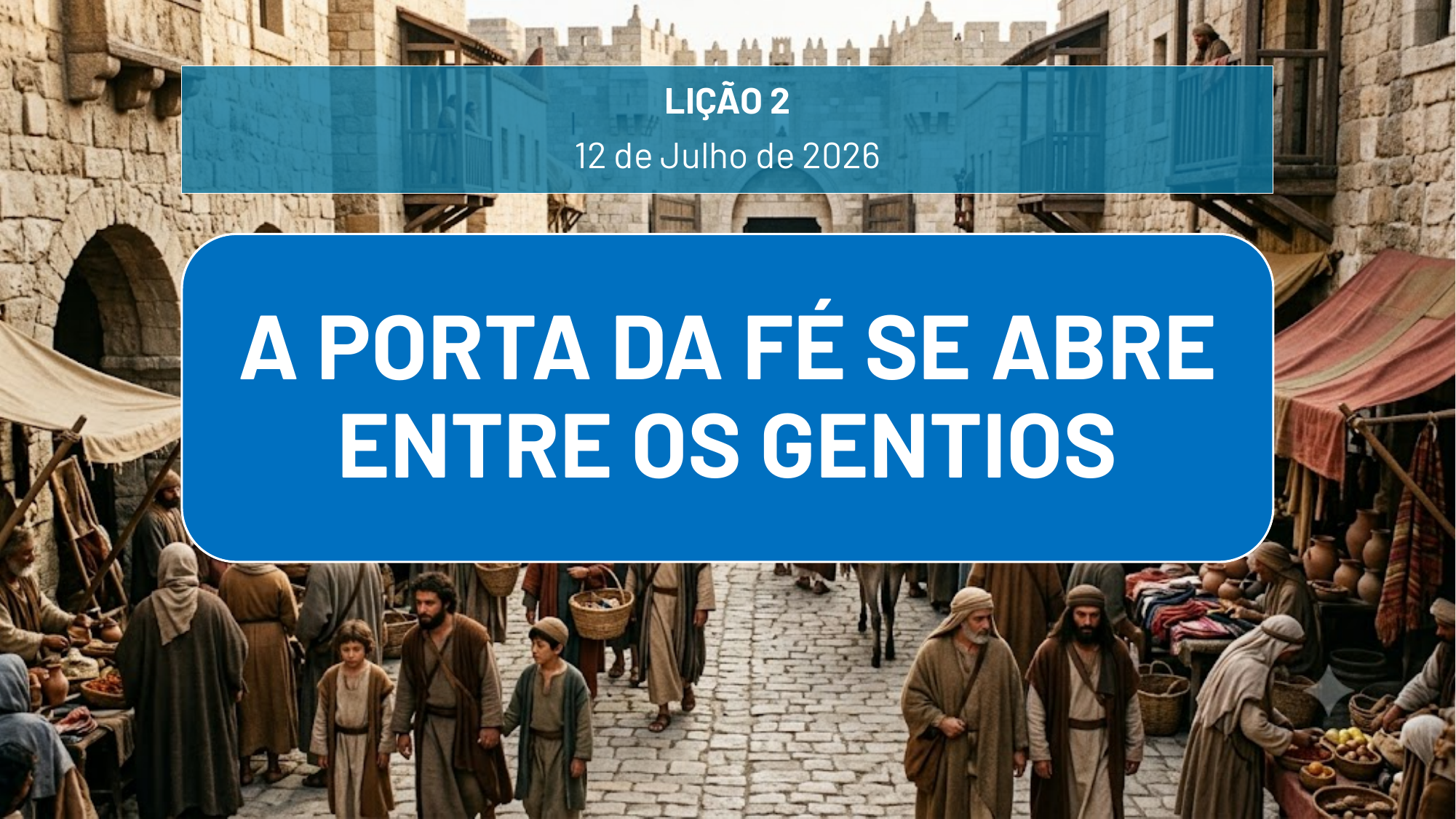

LIÇÃO 2
12 de Julho de 2026

# A porta da fé se abre entre os gentios